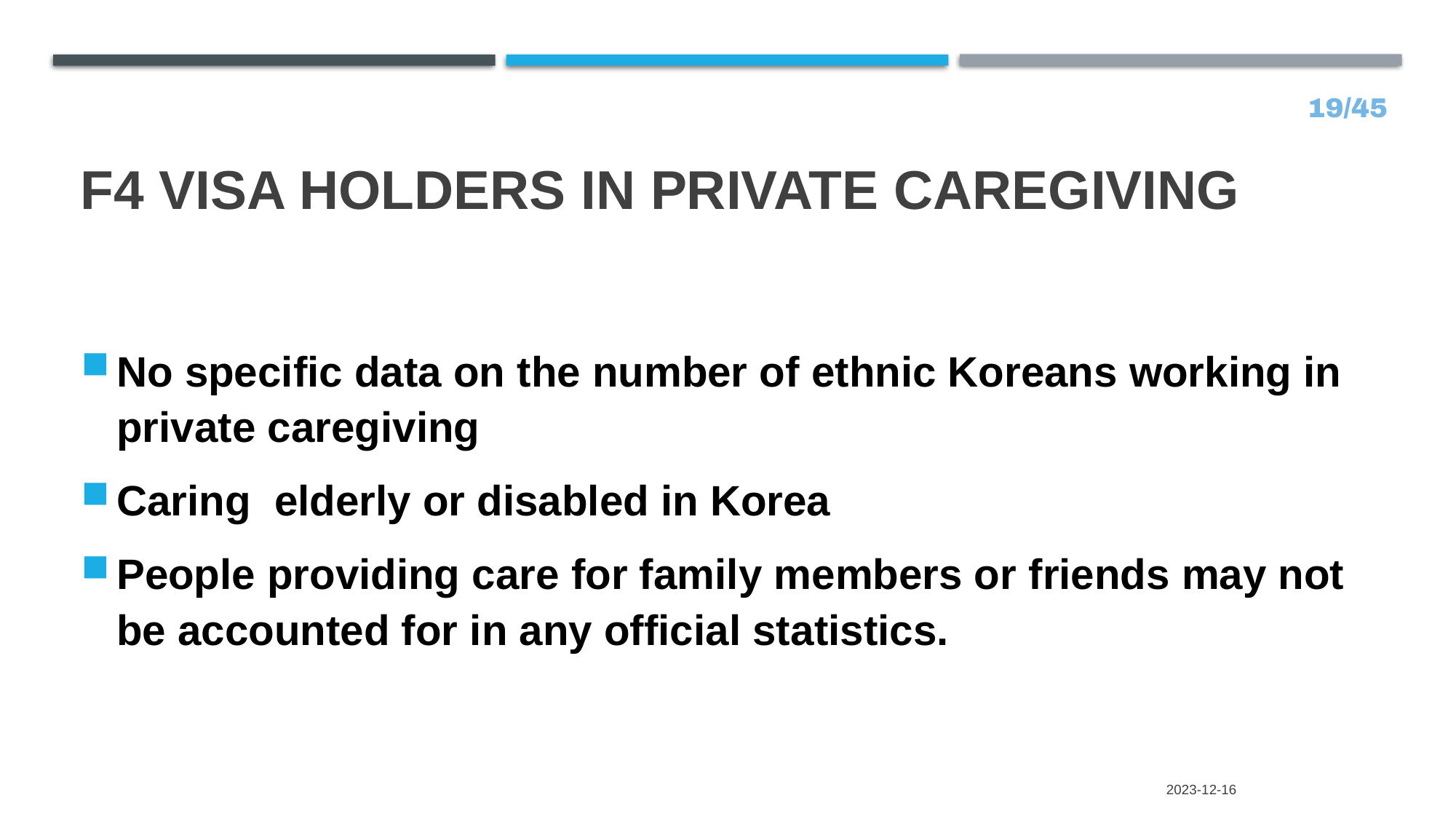

# F4 visa holders in private caregiving
19/45
No specific data on the number of ethnic Koreans working in private caregiving
Caring  elderly or disabled in Korea
People providing care for family members or friends may not be accounted for in any official statistics.
2023-12-16